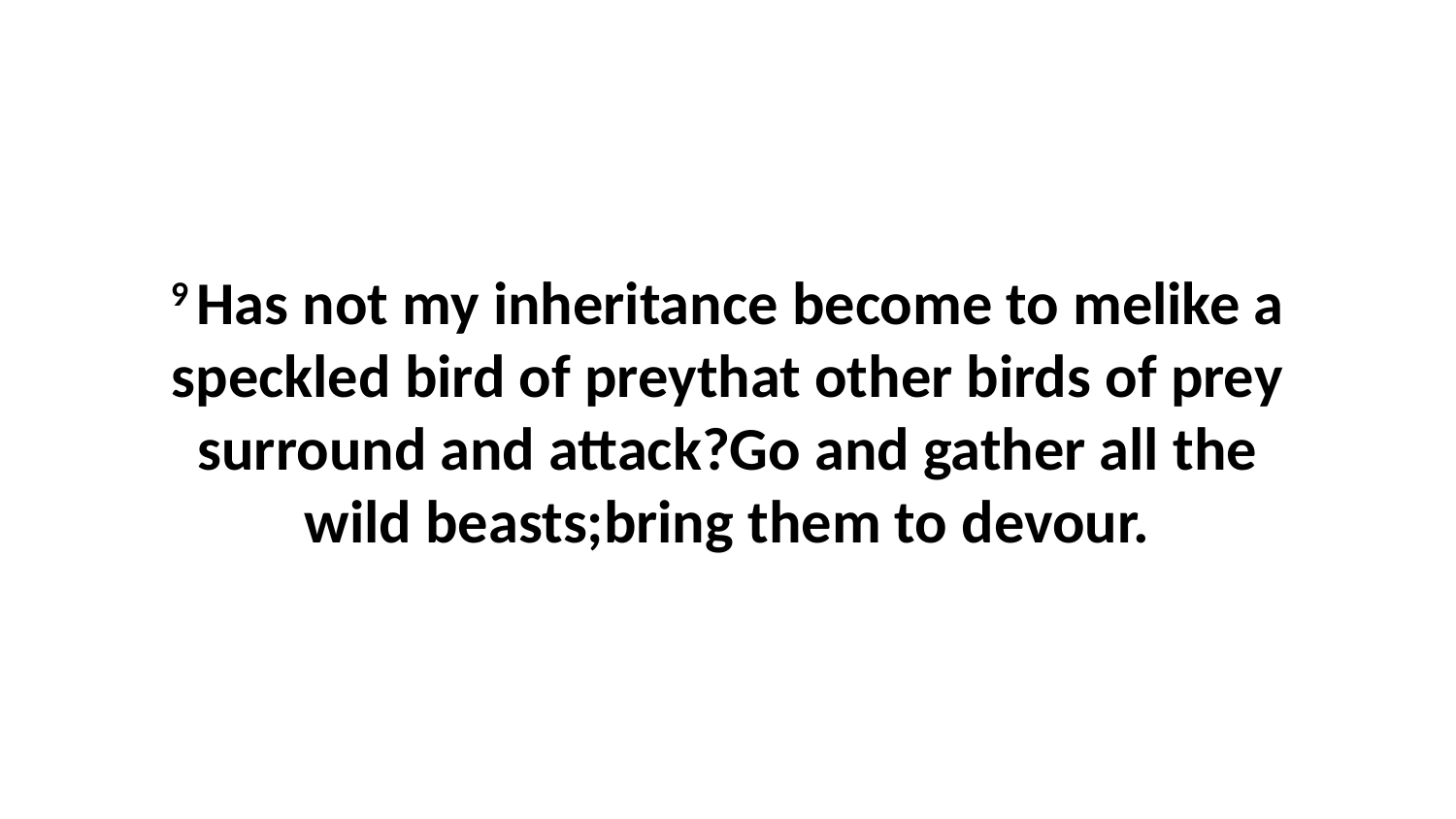

9 Has not my inheritance become to melike a speckled bird of preythat other birds of prey surround and attack?Go and gather all the wild beasts;bring them to devour.